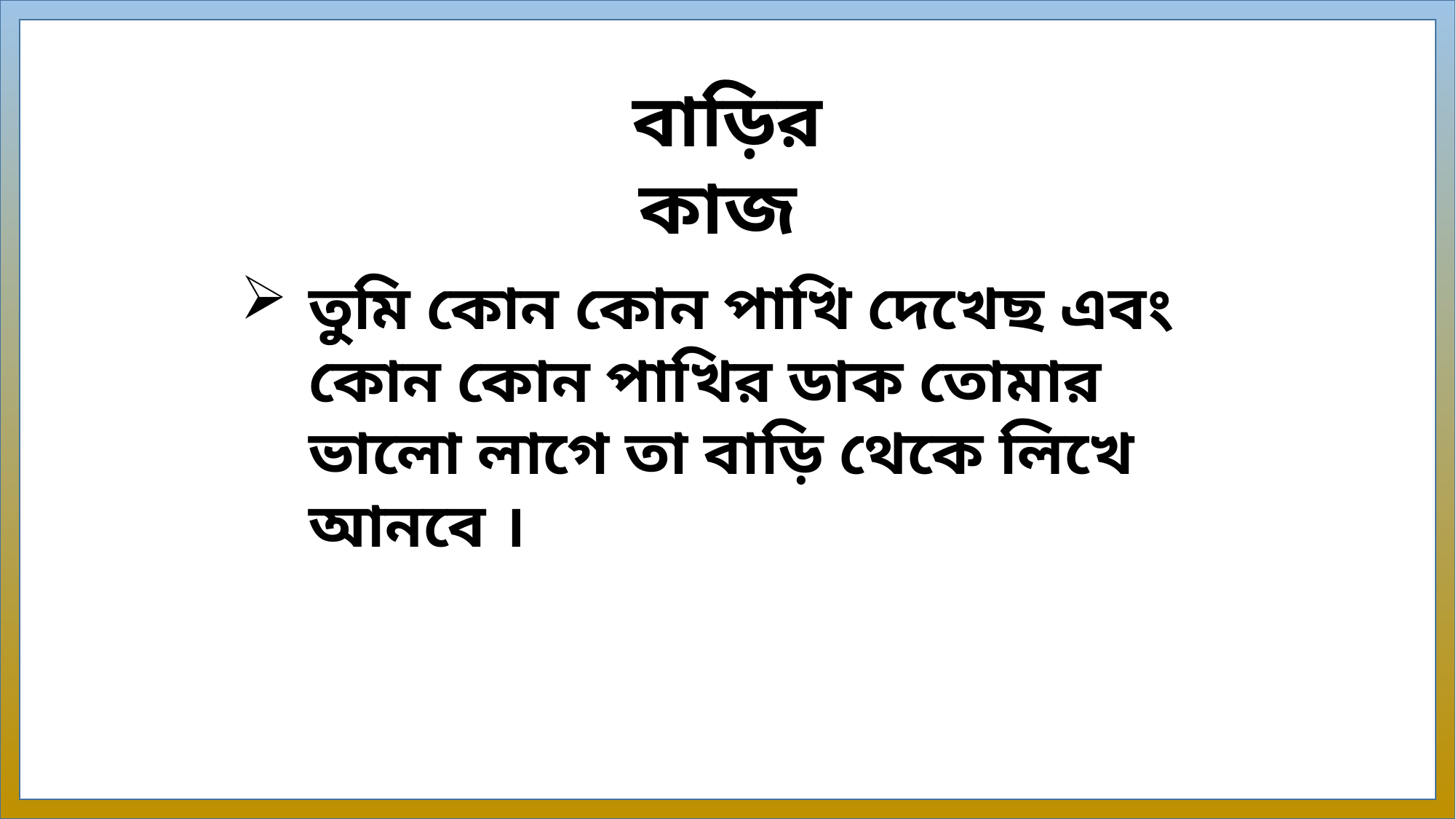

বাড়ির কাজ
তুমি কোন কোন পাখি দেখেছ এবং কোন কোন পাখির ডাক তোমার ভালো লাগে তা বাড়ি থেকে লিখে আনবে ।